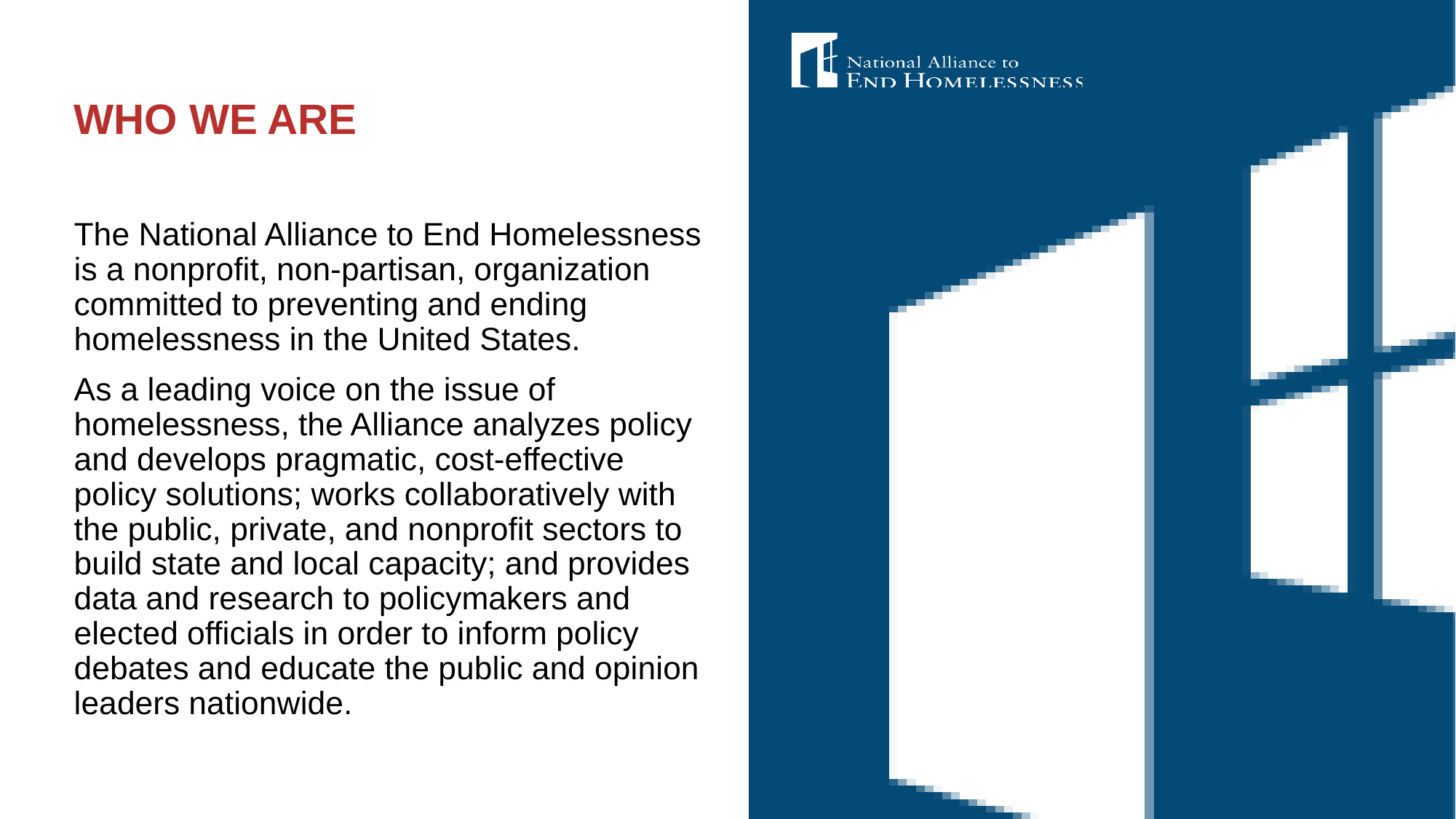

# WHO WE ARE
The National Alliance to End Homelessness is a nonprofit, non-partisan, organization committed to preventing and ending homelessness in the United States.
As a leading voice on the issue of homelessness, the Alliance analyzes policy and develops pragmatic, cost-effective policy solutions; works collaboratively with the public, private, and nonprofit sectors to build state and local capacity; and provides data and research to policymakers and elected officials in order to inform policy debates and educate the public and opinion leaders nationwide.